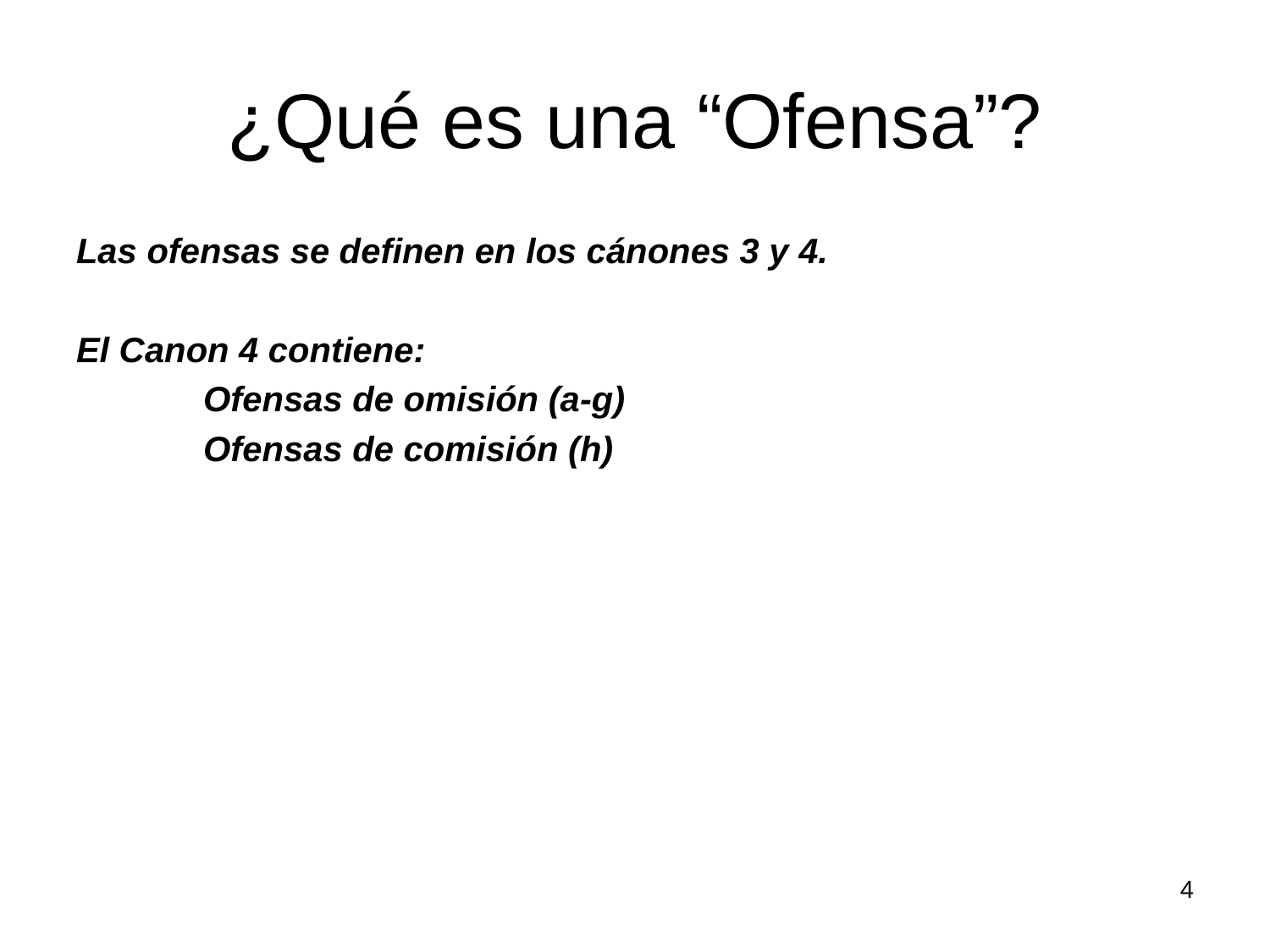

# ¿Qué es una “Ofensa”?
Las ofensas se definen en los cánones 3 y 4.

El Canon 4 contiene:
	Ofensas de omisión (a-g)
	Ofensas de comisión (h)
4